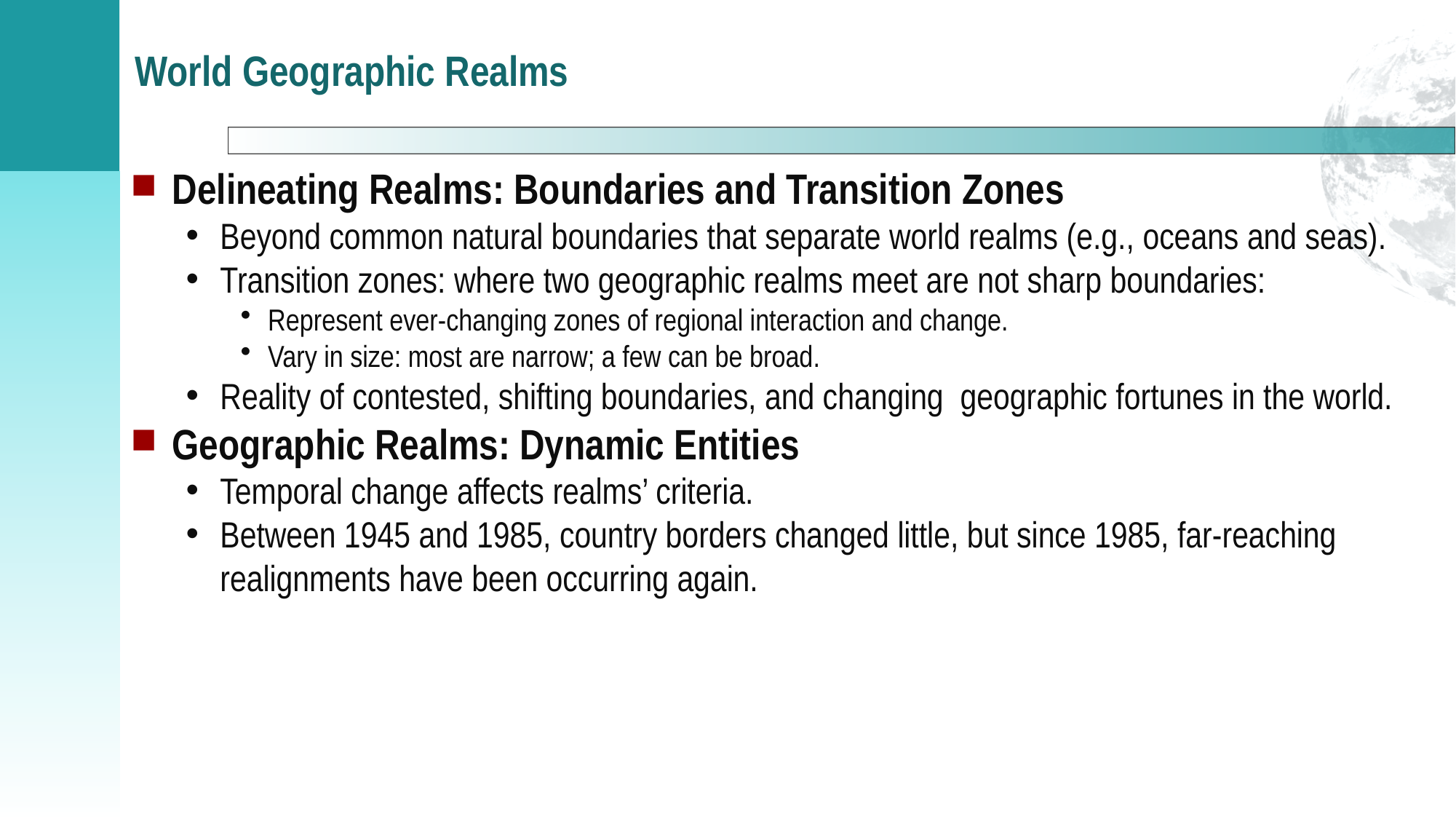

# World Geographic Realms
Delineating Realms: Boundaries and Transition Zones
Beyond common natural boundaries that separate world realms (e.g., oceans and seas).
Transition zones: where two geographic realms meet are not sharp boundaries:
Represent ever-changing zones of regional interaction and change.
Vary in size: most are narrow; a few can be broad.
Reality of contested, shifting boundaries, and changing  geographic fortunes in the world.
Geographic Realms: Dynamic Entities
Temporal change affects realms’ criteria.
Between 1945 and 1985, country borders changed little, but since 1985, far-reaching realignments have been occurring again.